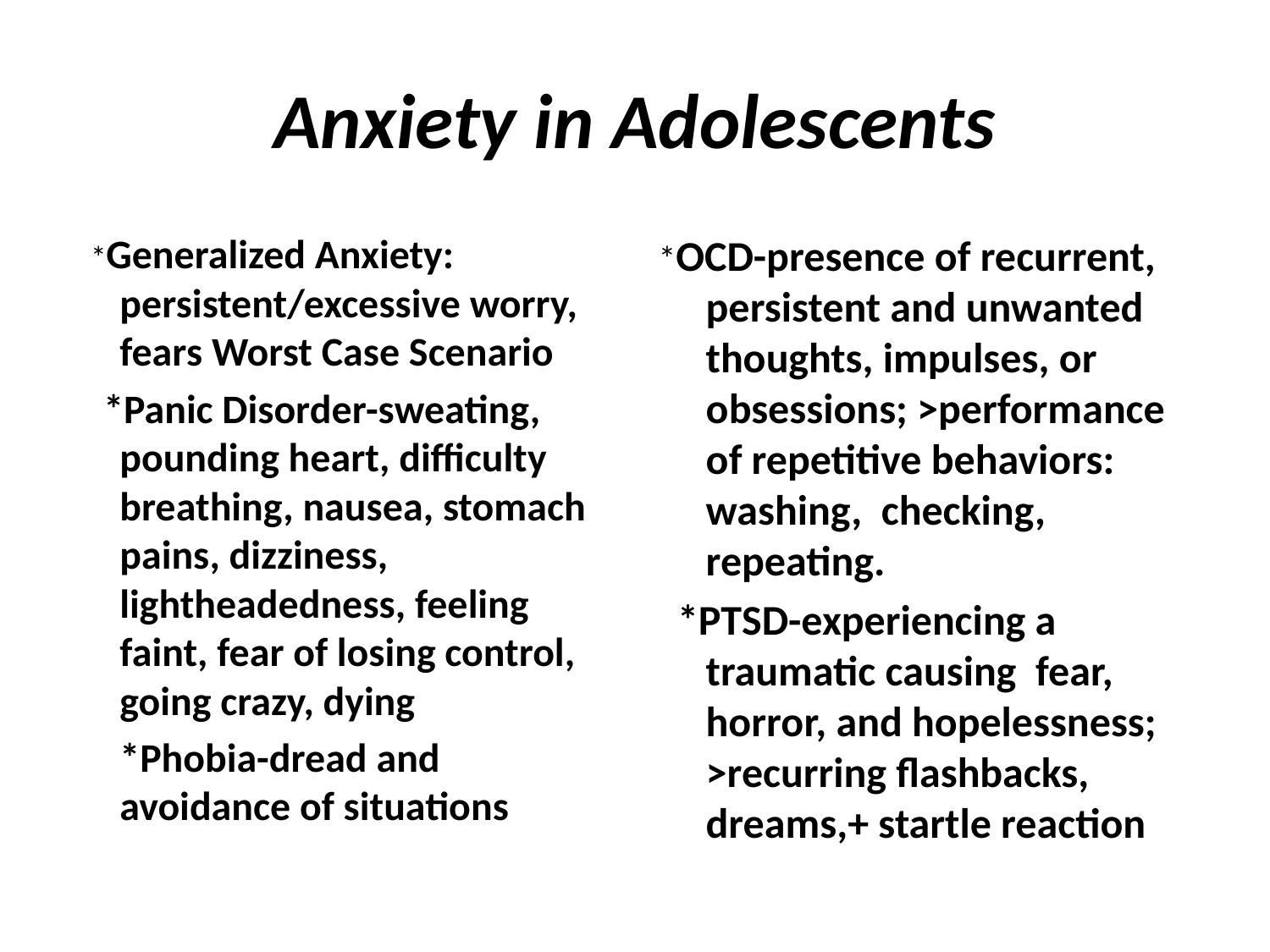

# Anxiety in Adolescents
  *Generalized Anxiety: persistent/excessive worry, fears Worst Case Scenario
   *Panic Disorder-sweating, pounding heart, difficulty breathing, nausea, stomach pains, dizziness, lightheadedness, feeling faint, fear of losing control, going crazy, dying
	*Phobia-dread and avoidance of situations

*OCD-presence of recurrent, persistent and unwanted thoughts, impulses, or obsessions; >performance of repetitive behaviors: washing,  checking, repeating.
  *PTSD-experiencing a traumatic causing  fear, horror, and hopelessness;   >recurring flashbacks, dreams,+ startle reaction